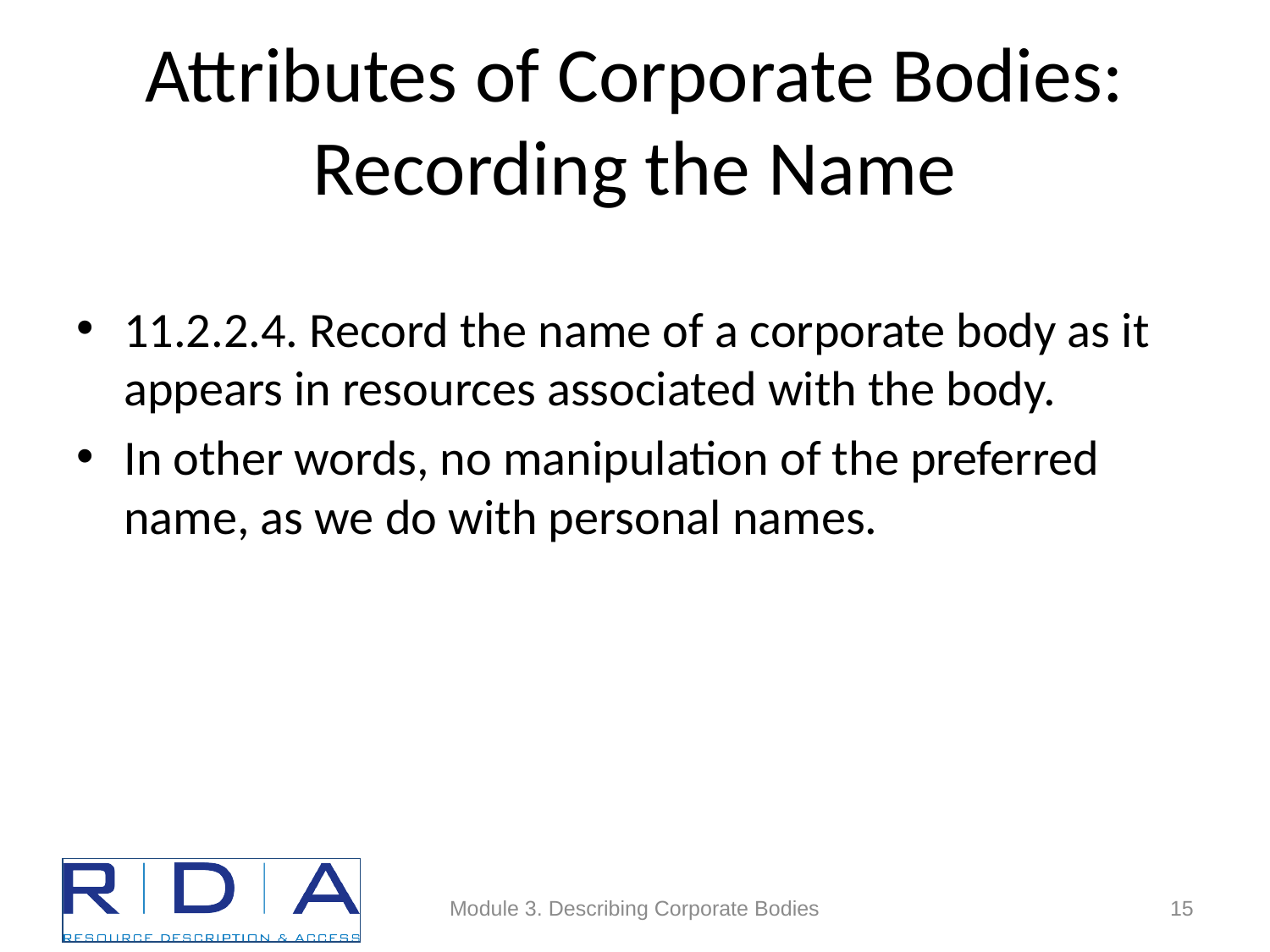

# Attributes of Corporate Bodies: Recording the Name

11.2.2.4. Record the name of a corporate body as it appears in resources associated with the body.
In other words, no manipulation of the preferred name, as we do with personal names.
Module 3. Describing Corporate Bodies
15